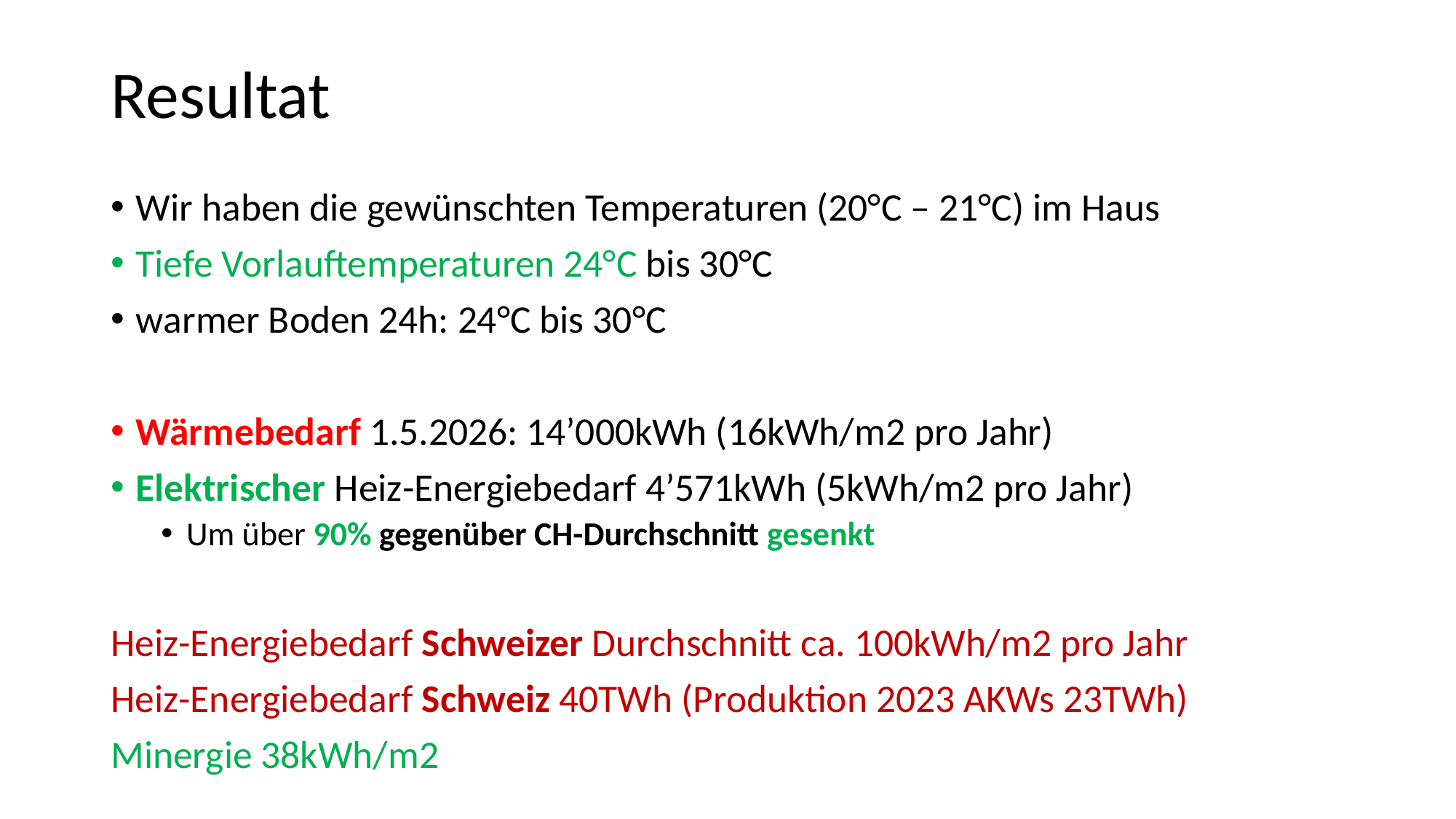

# Resultat
Wir haben die gewünschten Temperaturen (20°C – 21°C) im Haus
Tiefe Vorlauftemperaturen 24°C bis 30°C
warmer Boden 24h: 24°C bis 30°C

Wärmebedarf 1.5.2026: 14’000kWh (16kWh/m2 pro Jahr)
Elektrischer Heiz-Energiebedarf 4’571kWh (5kWh/m2 pro Jahr)
Um über 90% gegenüber CH-Durchschnitt gesenkt

Heiz-Energiebedarf Schweizer Durchschnitt ca. 100kWh/m2 pro Jahr
Heiz-Energiebedarf Schweiz 40TWh (Produktion 2023 AKWs 23TWh)
Minergie 38kWh/m2